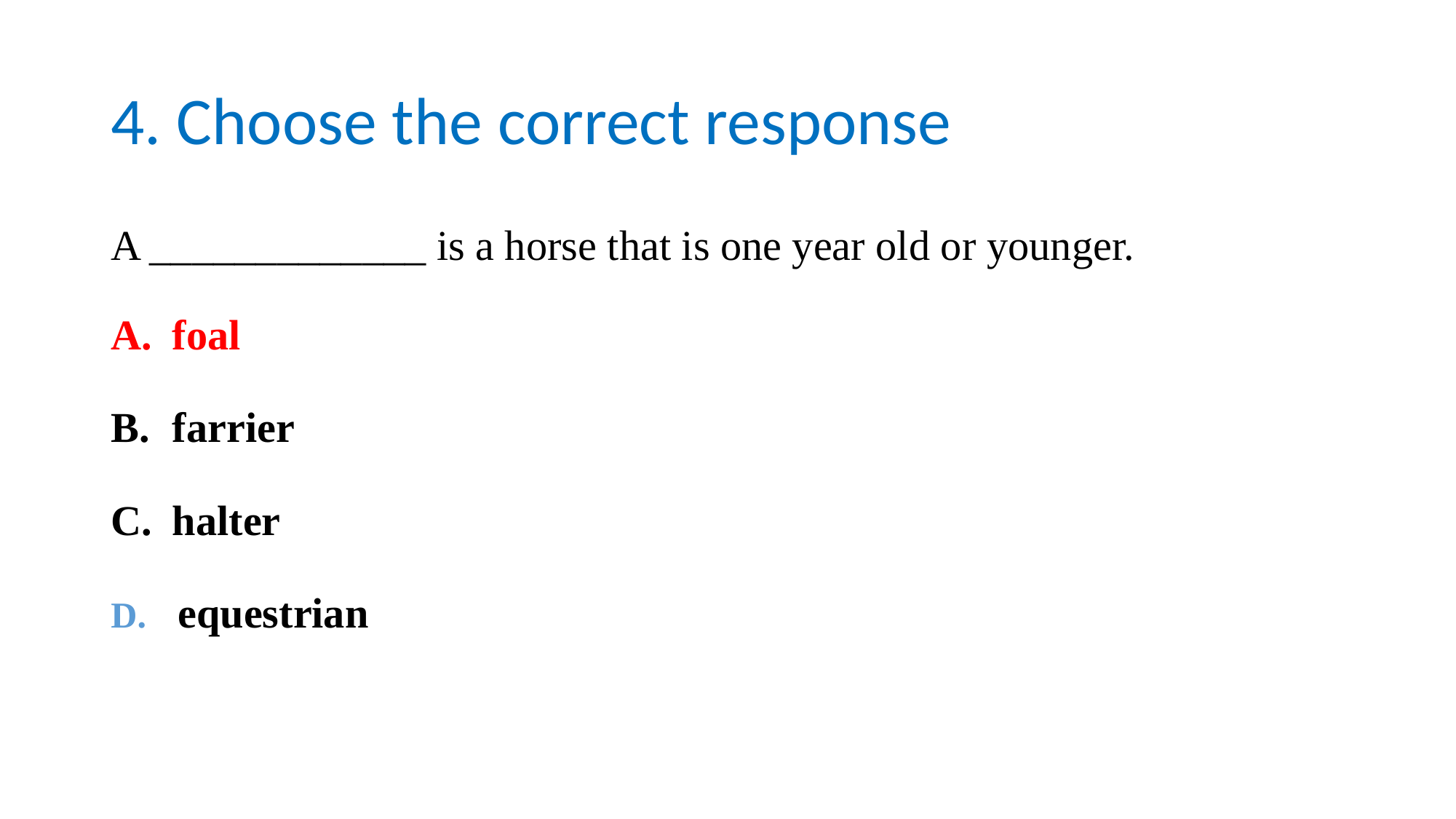

# 4. Choose the correct response
A _____________ is a horse that is one year old or younger.

foal

farrier

halter

D.   equestrian